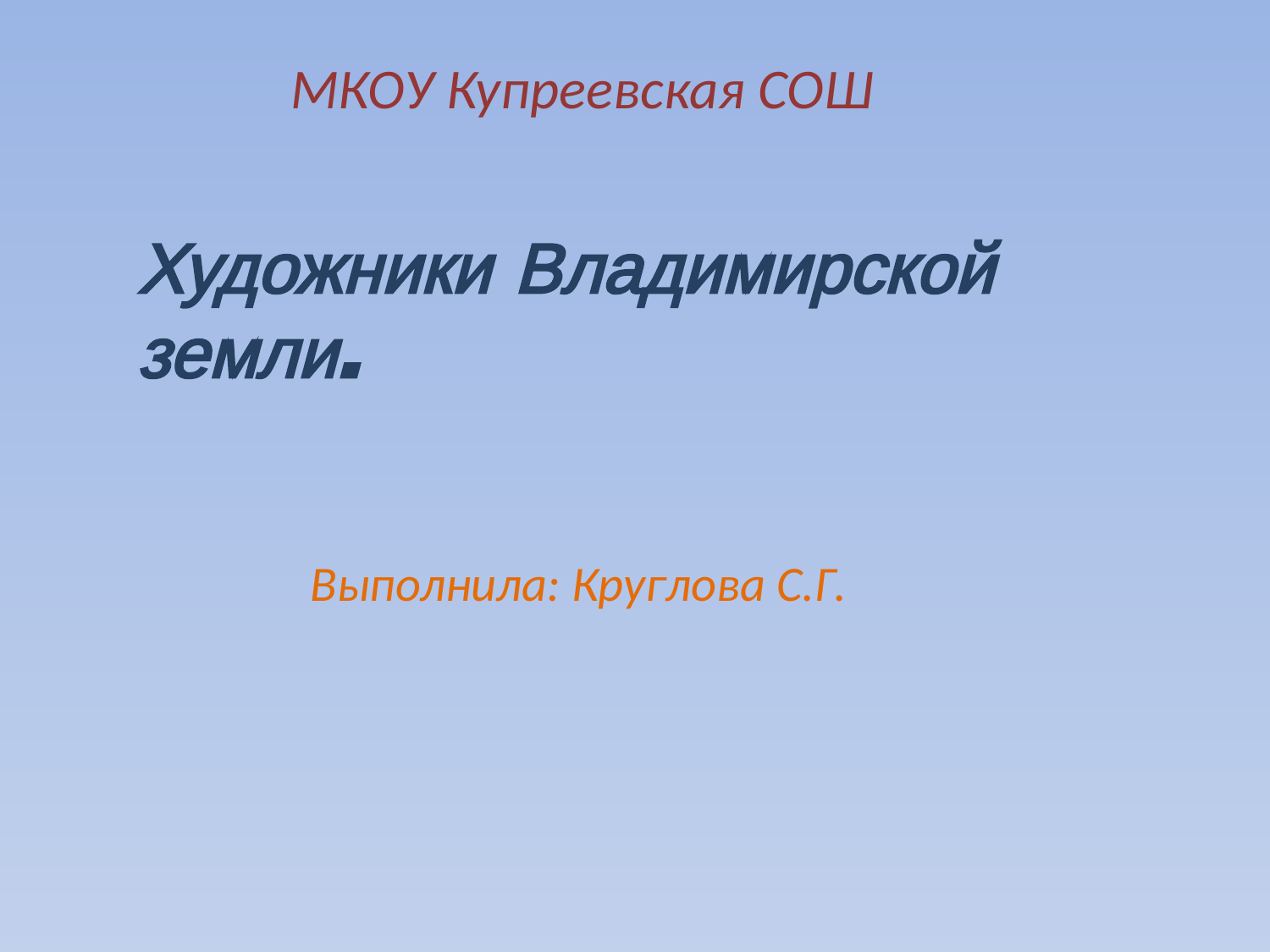

МКОУ Купреевская СОШ
Художники Владимирской земли.
Выполнила: Круглова С.Г.